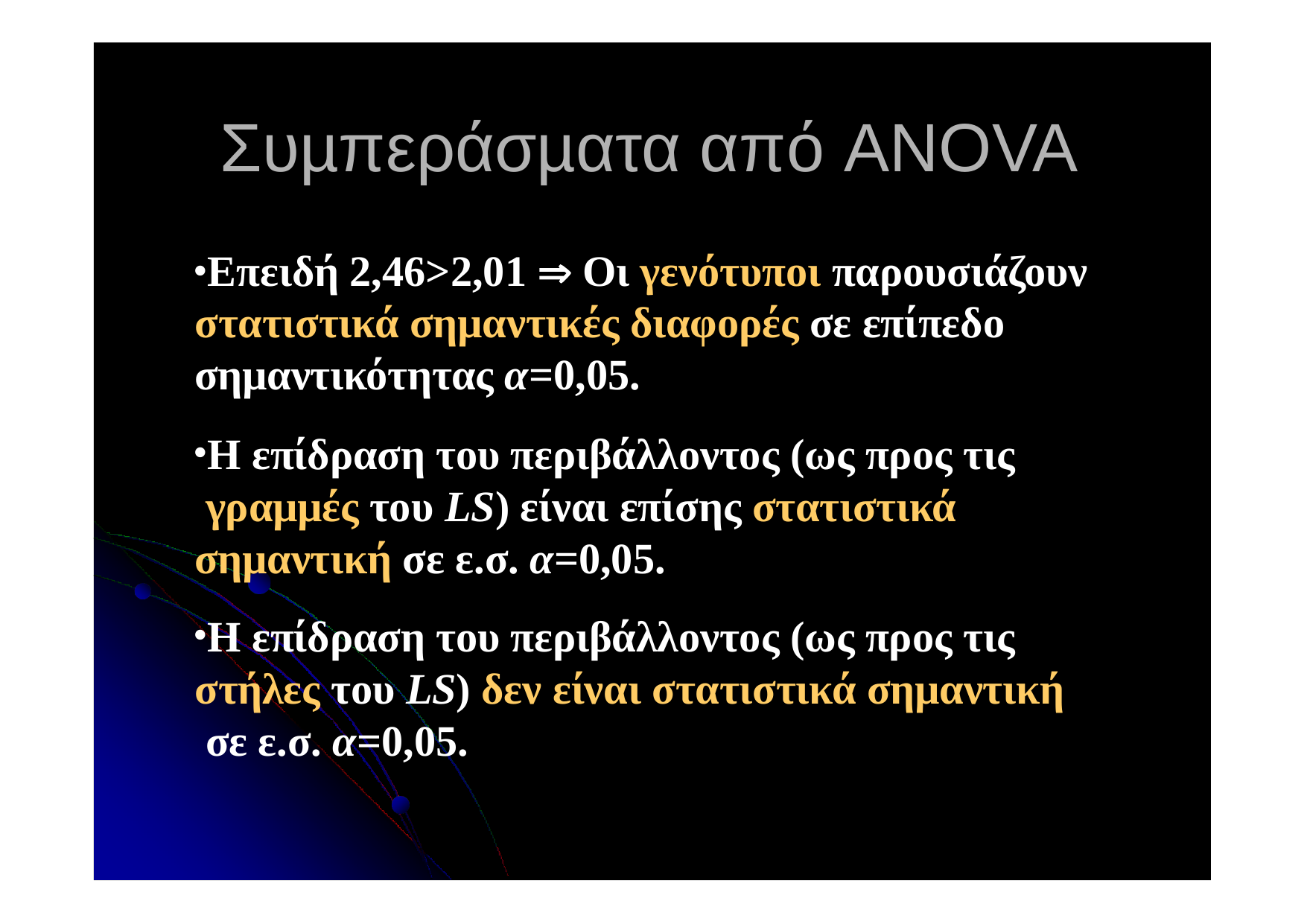

# Συµπεράσµατα από ANOVA
Επειδή 2,46>2,01 ⇒ Οι γενότυποι παρουσιάζουν  στατιστικά σηµαντικές διαφορές σε επίπεδο  σηµαντικότητας α=0,05.
Η επίδραση του περιβάλλοντος (ως προς τις  γραµµές του LS) είναι επίσης στατιστικά  σηµαντική σε ε.σ. α=0,05.
Η επίδραση του περιβάλλοντος (ως προς τις  στήλες του LS) δεν είναι στατιστικά σηµαντική  σε ε.σ. α=0,05.